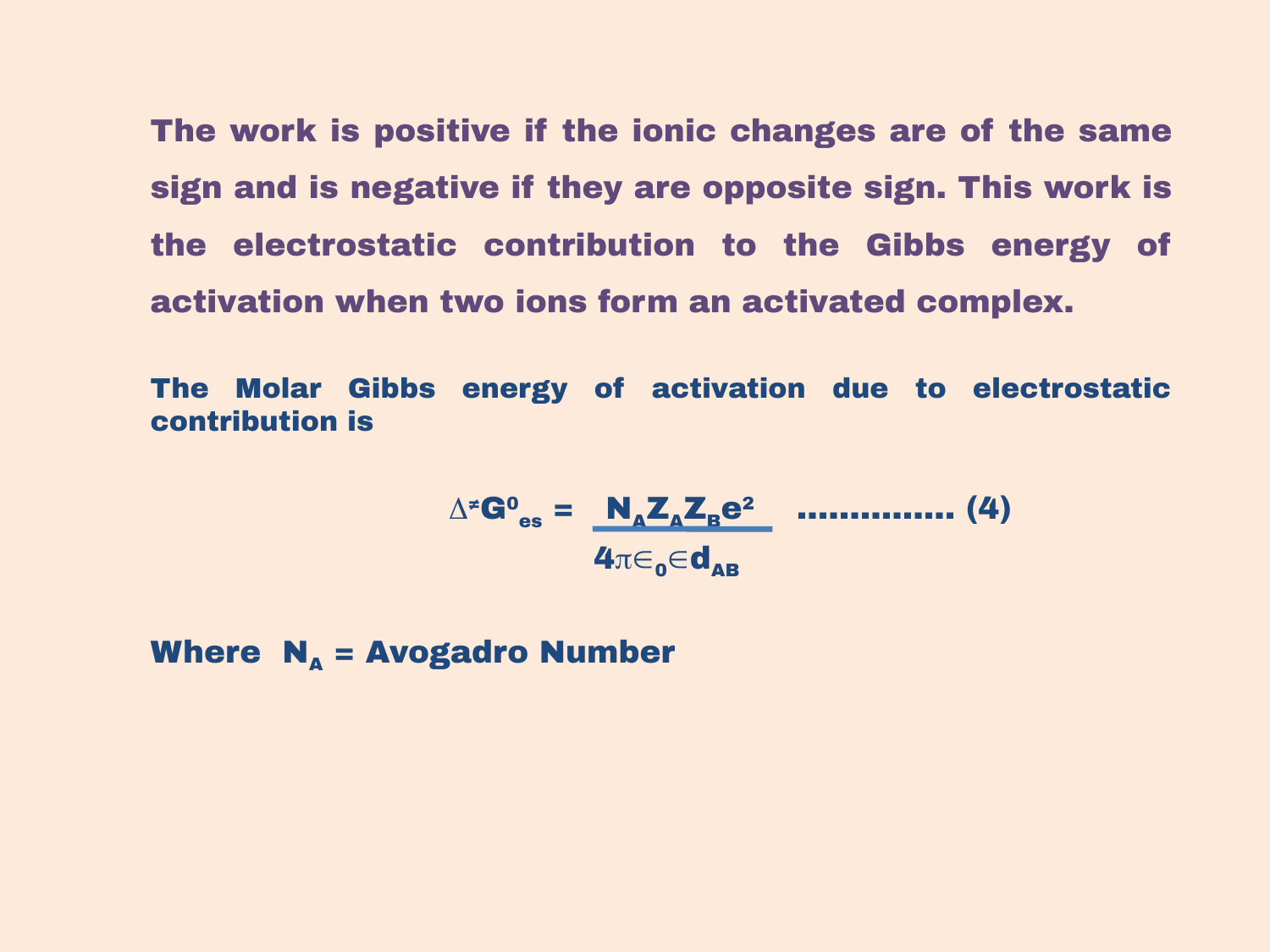

The work is positive if the ionic changes are of the same sign and is negative if they are opposite sign. This work is the electrostatic contribution to the Gibbs energy of activation when two ions form an activated complex.

The Molar Gibbs energy of activation due to electrostatic contribution is

             Δ≠G0es =   NAZAZBe2    …………… (4)
 4π∈0∈dAB

Where  NA = Avogadro Number